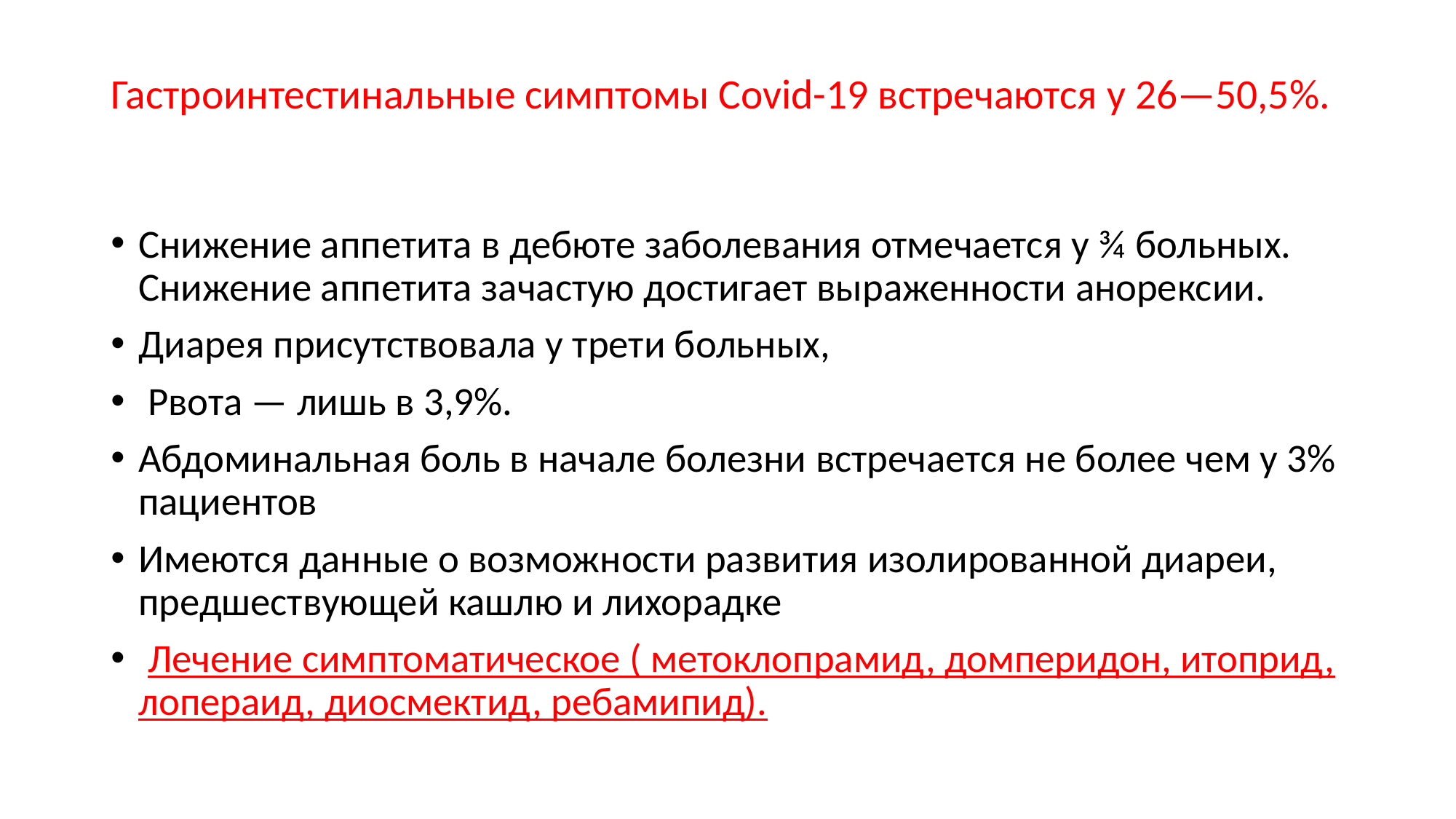

# Гастроинтестинальные симптомы Covid-19 встречаются у 26—50,5%.
Снижение аппетита в дебюте заболевания отмечается у ¾ больных. Снижение аппетита зачастую достигает выраженности анорексии.
Диарея присутствовала у трети больных,
 Рвота — лишь в 3,9%.
Абдоминальная боль в начале болезни встречается не более чем у 3% пациентов
Имеются данные о возможности развития изолированной диареи, предшествующей кашлю и лихорадке
 Лечение симптоматическое ( метоклопрамид, домперидон, итоприд, лопераид, диосмектид, ребамипид).